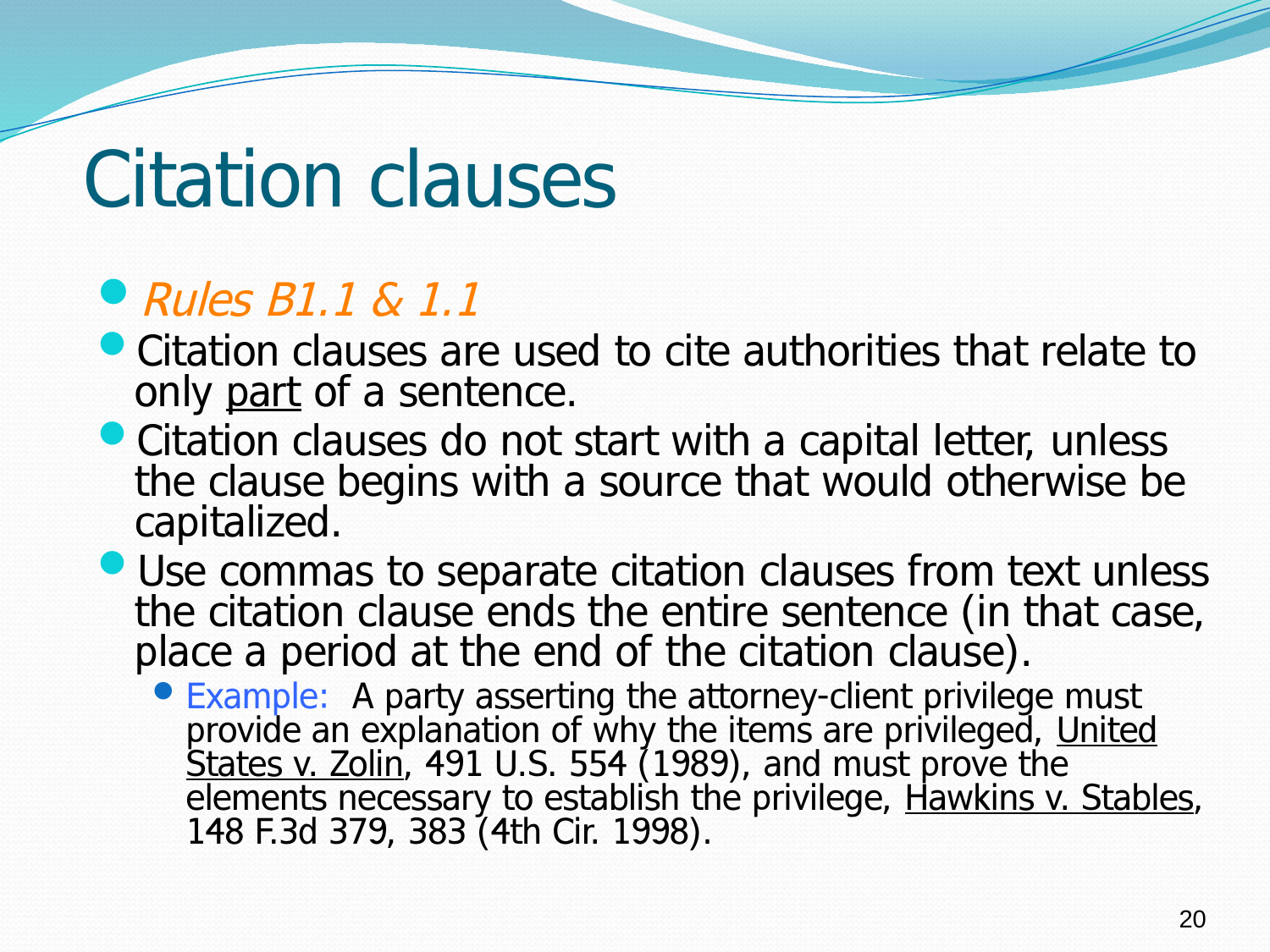

# Citation clauses
Rules B1.1 & 1.1
Citation clauses are used to cite authorities that relate to only part of a sentence.
Citation clauses do not start with a capital letter, unless the clause begins with a source that would otherwise be capitalized.
Use commas to separate citation clauses from text unless the citation clause ends the entire sentence (in that case, place a period at the end of the citation clause).
Example:  A party asserting the attorney-client privilege must provide an explanation of why the items are privileged, United States v. Zolin, 491 U.S. 554 (1989), and must prove the elements necessary to establish the privilege, Hawkins v. Stables, 148 F.3d 379, 383 (4th Cir. 1998).

20